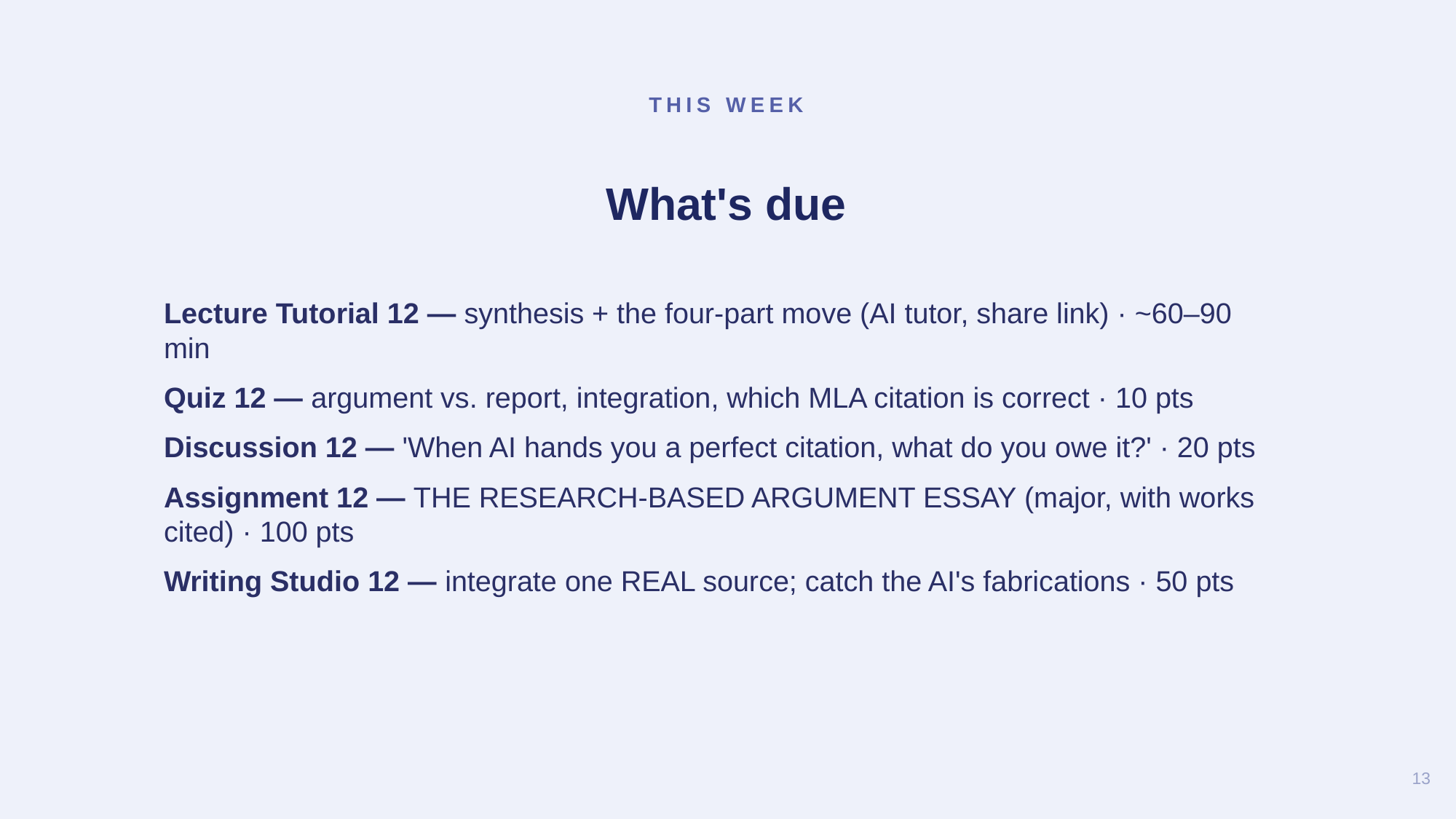

THIS WEEK
What's due
Lecture Tutorial 12 — synthesis + the four-part move (AI tutor, share link) · ~60–90 min
Quiz 12 — argument vs. report, integration, which MLA citation is correct · 10 pts
Discussion 12 — 'When AI hands you a perfect citation, what do you owe it?' · 20 pts
Assignment 12 — THE RESEARCH-BASED ARGUMENT ESSAY (major, with works cited) · 100 pts
Writing Studio 12 — integrate one REAL source; catch the AI's fabrications · 50 pts
13